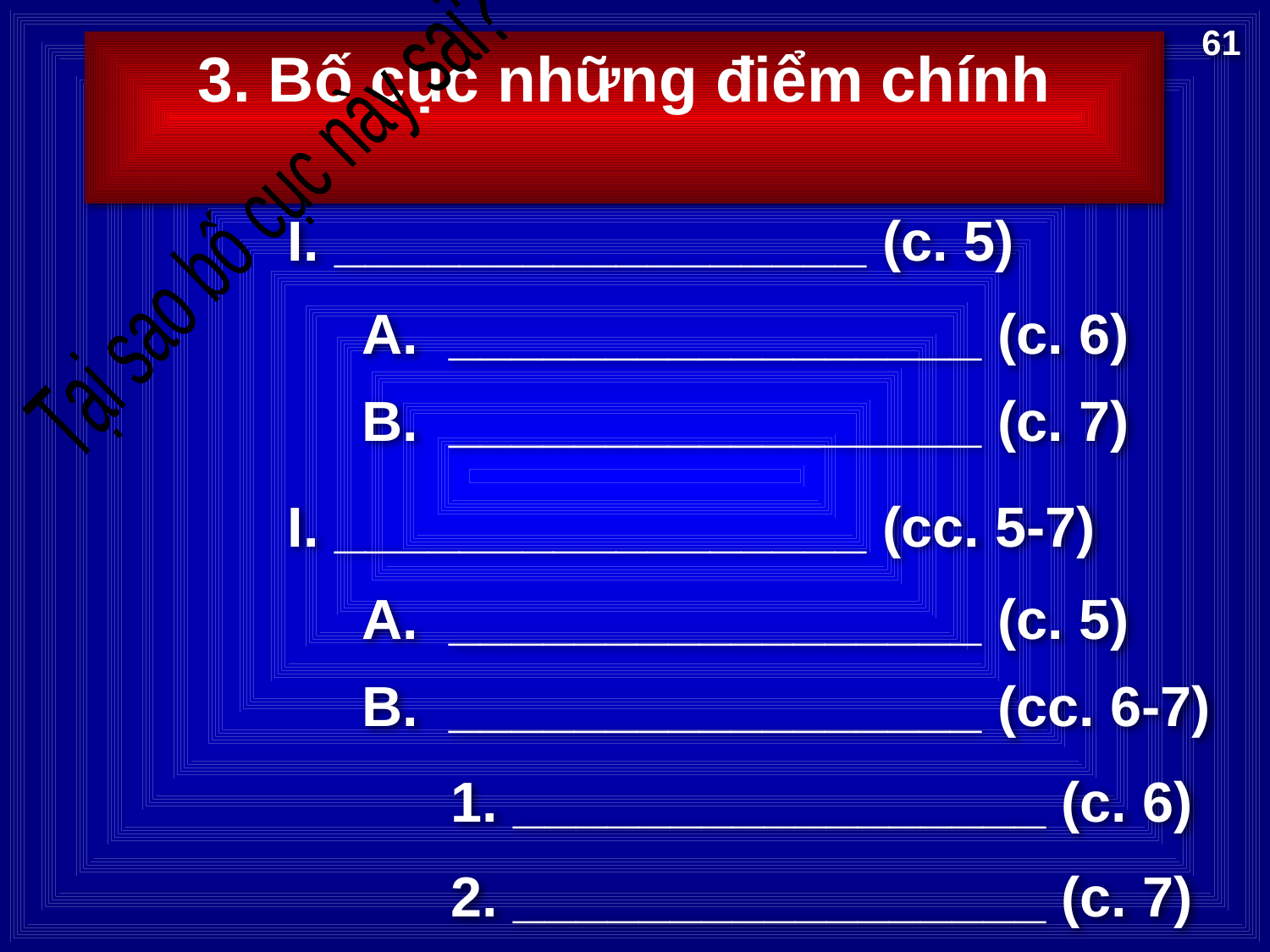

61
3. Bố cục những điểm chính
Tại sao bố cục này sai?
I. _________________ (c. 5)
A.  _________________ (c. 6)
B.  _________________ (c. 7)
I. _________________ (cc. 5-7)
A.  _________________ (c. 5)
B.  _________________ (cc. 6-7)
1. _________________ (c. 6)
2. _________________ (c. 7)